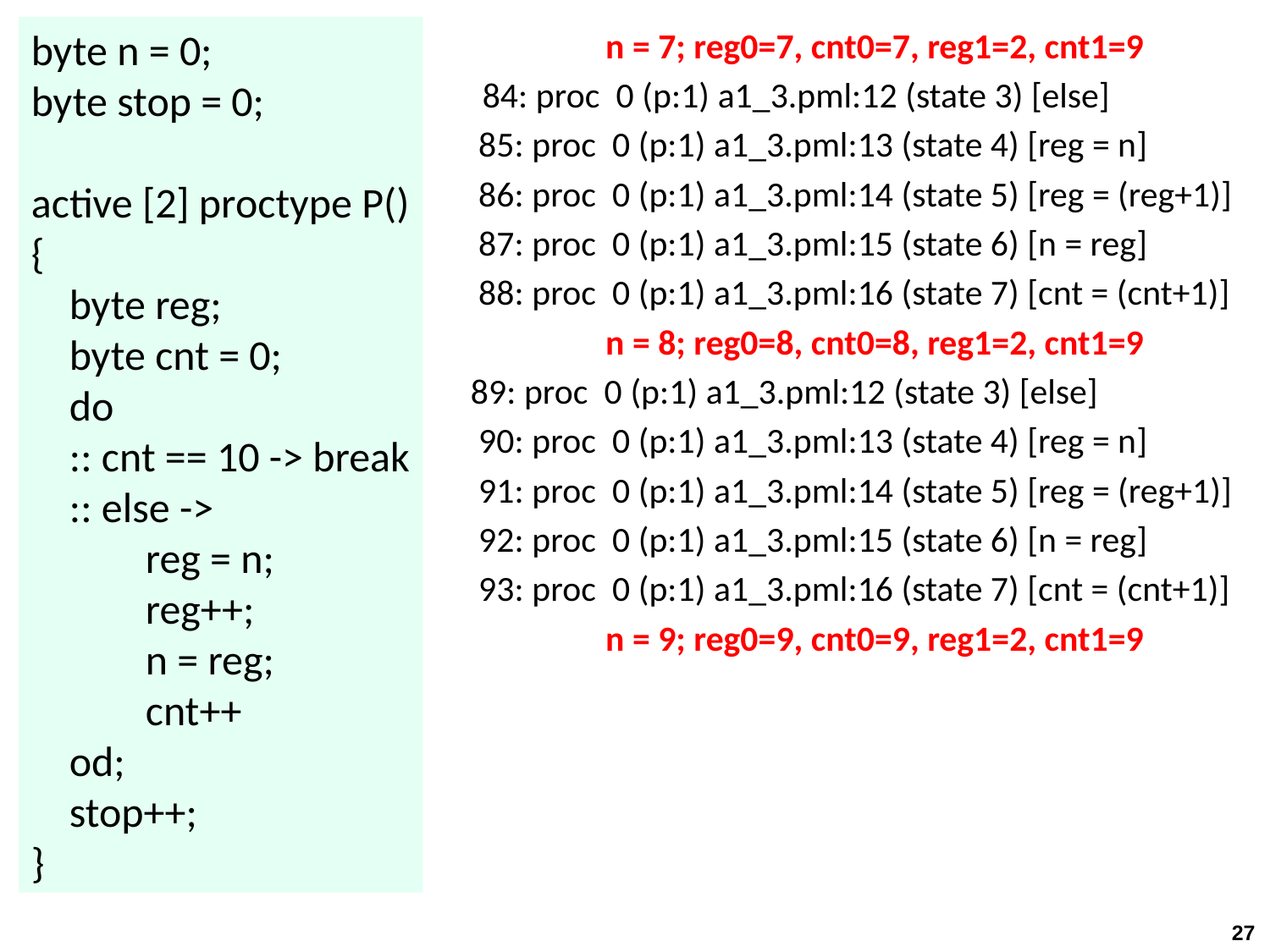

byte n = 0;
byte stop = 0;

active [2] proctype P()
{
    byte reg;
    byte cnt = 0;
    do
    :: cnt == 10 -> break
    :: else ->
            reg = n;
            reg++;
            n = reg;
            cnt++
    od;
    stop++;
}
 	 n = 7; reg0=7, cnt0=7, reg1=2, cnt1=9
 84: proc  0 (p:1) a1_3.pml:12 (state 3) [else]
 85: proc  0 (p:1) a1_3.pml:13 (state 4) [reg = n]
 86: proc  0 (p:1) a1_3.pml:14 (state 5) [reg = (reg+1)]
 87: proc  0 (p:1) a1_3.pml:15 (state 6) [n = reg]
 88: proc  0 (p:1) a1_3.pml:16 (state 7) [cnt = (cnt+1)]
  	 n = 8; reg0=8, cnt0=8, reg1=2, cnt1=9
89: proc  0 (p:1) a1_3.pml:12 (state 3) [else]
 90: proc  0 (p:1) a1_3.pml:13 (state 4) [reg = n]
 91: proc  0 (p:1) a1_3.pml:14 (state 5) [reg = (reg+1)]
 92: proc  0 (p:1) a1_3.pml:15 (state 6) [n = reg]
 93: proc  0 (p:1) a1_3.pml:16 (state 7) [cnt = (cnt+1)]
 	 n = 9; reg0=9, cnt0=9, reg1=2, cnt1=9